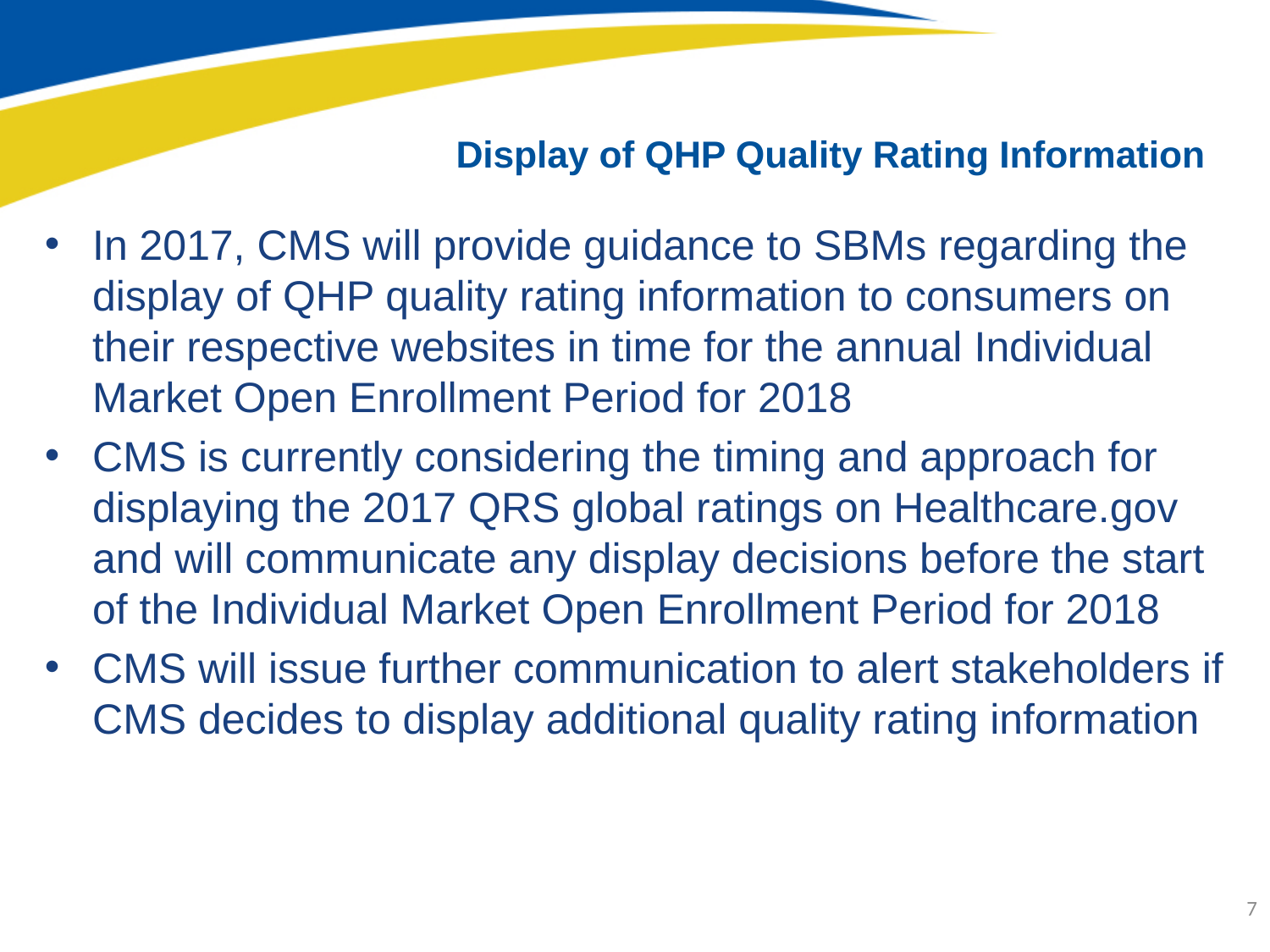

Display of QHP Quality Rating Information
In 2017, CMS will provide guidance to SBMs regarding the display of QHP quality rating information to consumers on their respective websites in time for the annual Individual Market Open Enrollment Period for 2018​
CMS is currently considering the timing and approach for displaying the 2017 QRS global ratings on Healthcare.gov and will communicate any display decisions before the start of the Individual Market Open Enrollment Period for 2018
CMS will issue further communication to alert stakeholders if CMS decides to display additional quality rating information​

7